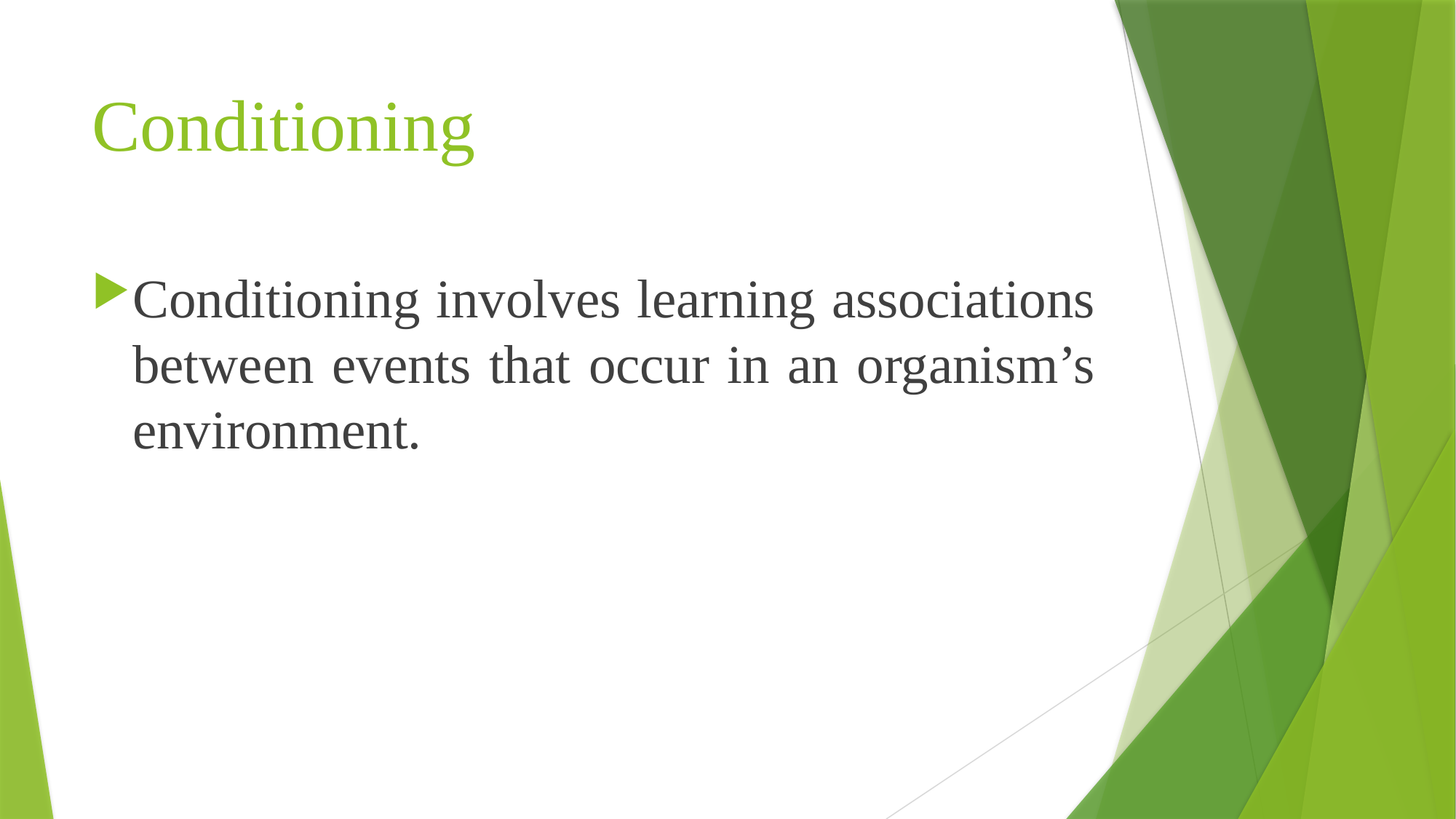

# Conditioning
Conditioning involves learning associations between events that occur in an organism’s environment.